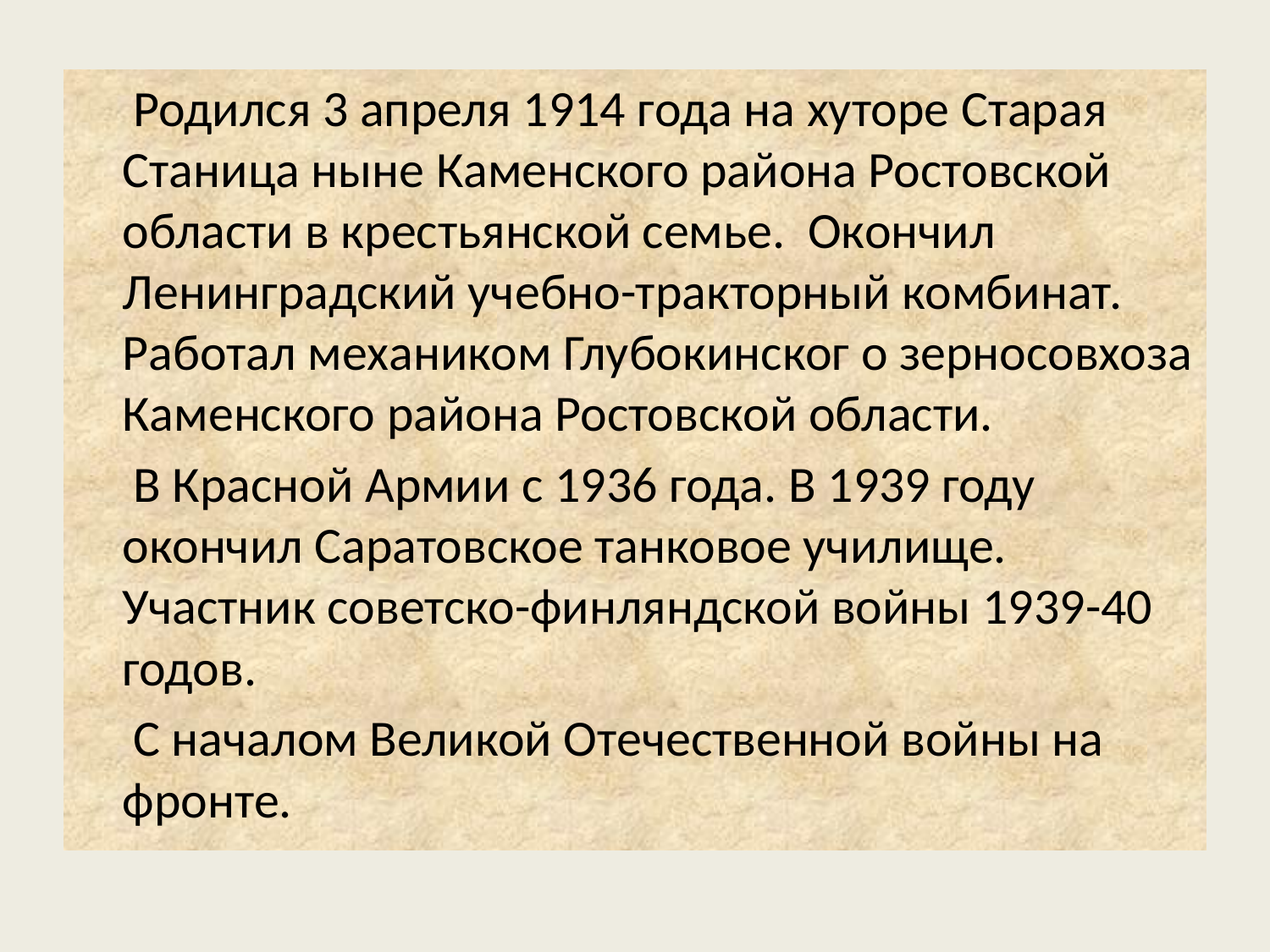

#
     Родился 3 апреля 1914 года на хуторе Старая Станица ныне Каменского района Ростовской области в крестьянской семье.  Окончил Ленинградский учебно-тракторный комбинат. Работал механиком Глубокинског о зерносовхоза Каменского района Ростовской области.
     В Красной Армии с 1936 года. В 1939 году окончил Саратовское танковое училище.  Участник советско-финляндской войны 1939-40 годов.
     С началом Великой Отечественной войны на фронте.